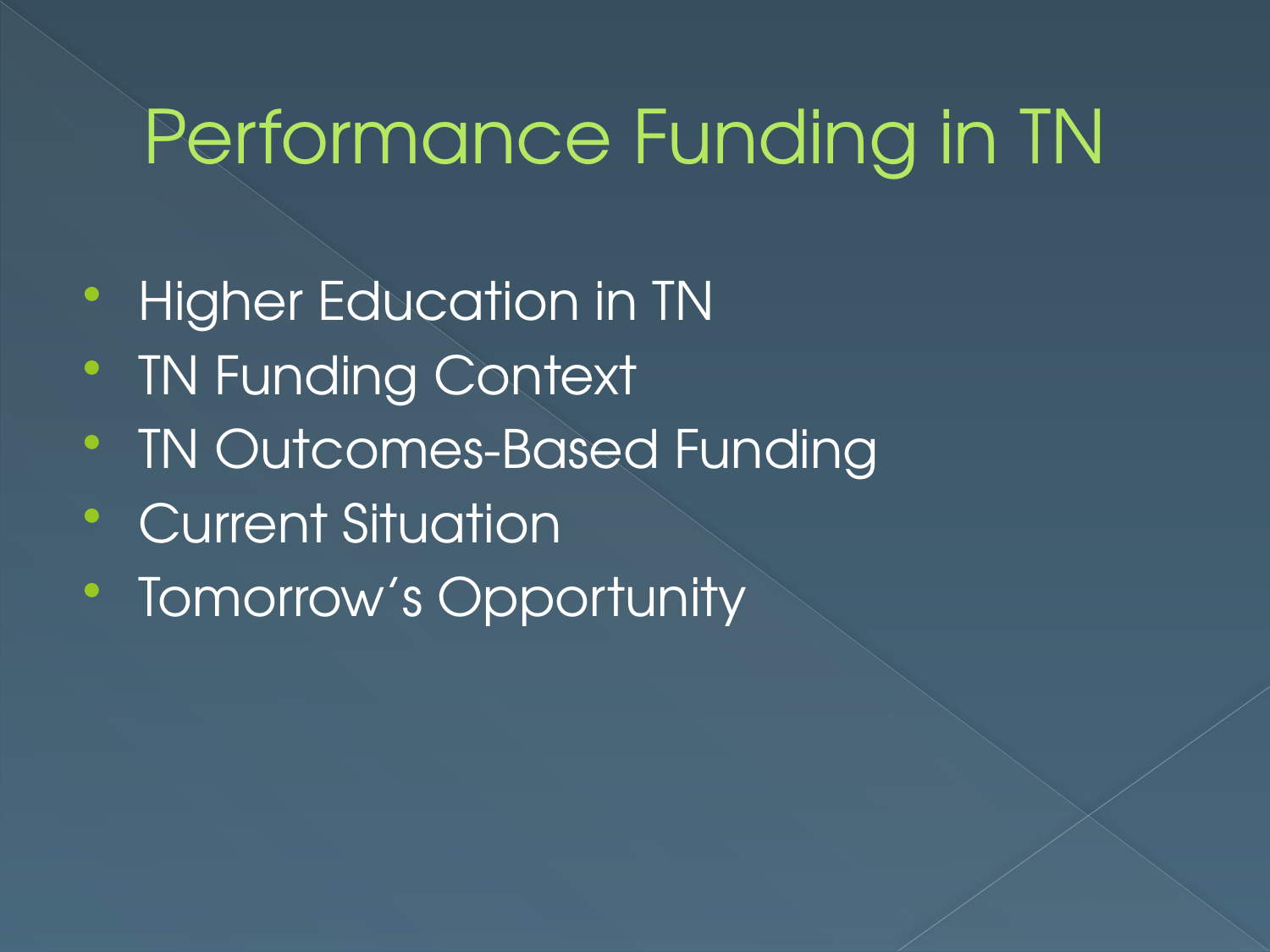

# Performance Funding in TN
Higher Education in TN
TN Funding Context
TN Outcomes-Based Funding
Current Situation
Tomorrow’s Opportunity